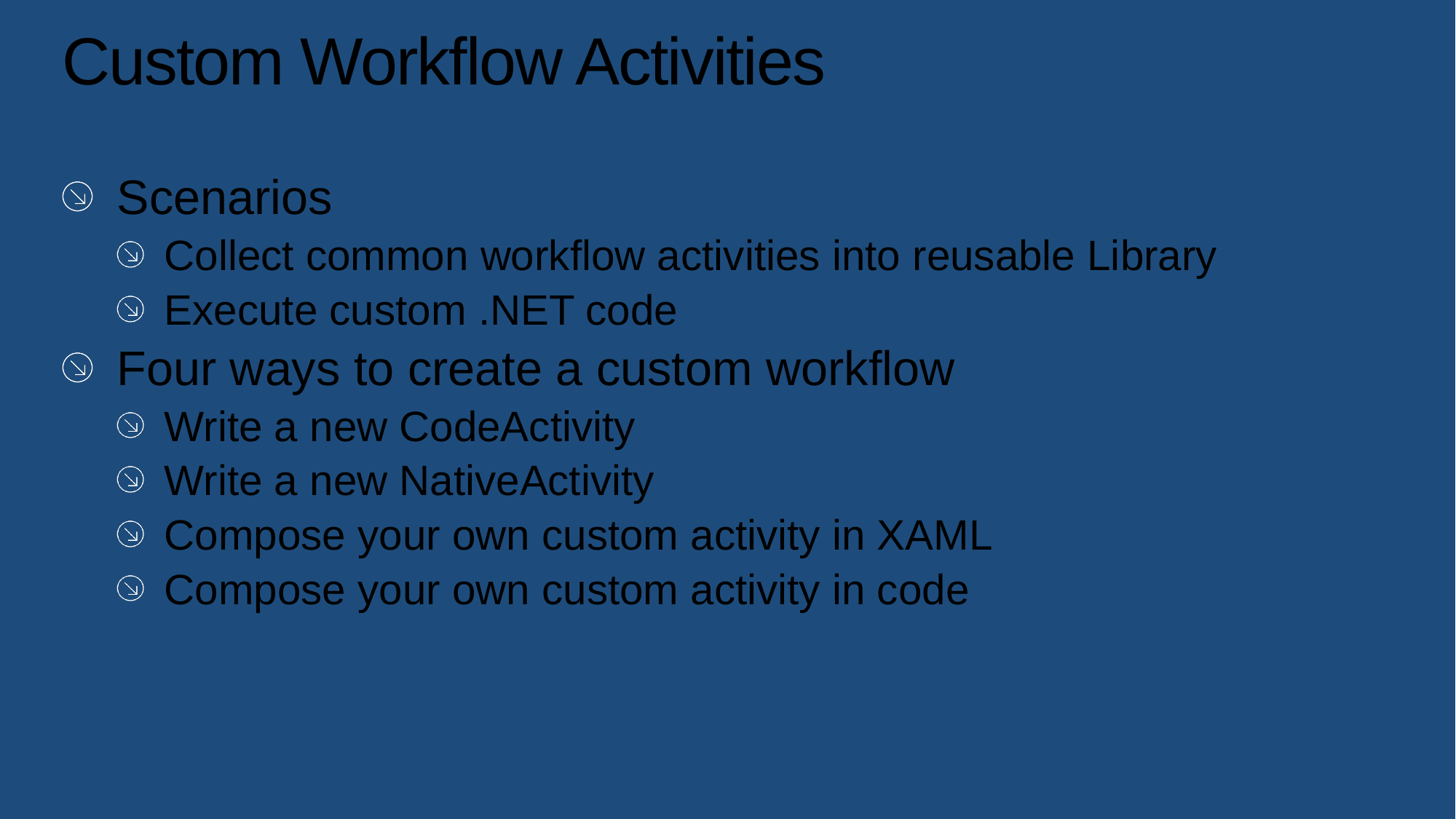

# Custom Workflow Activities
Scenarios
Collect common workflow activities into reusable Library
Execute custom .NET code
Four ways to create a custom workflow
Write a new CodeActivity
Write a new NativeActivity
Compose your own custom activity in XAML
Compose your own custom activity in code